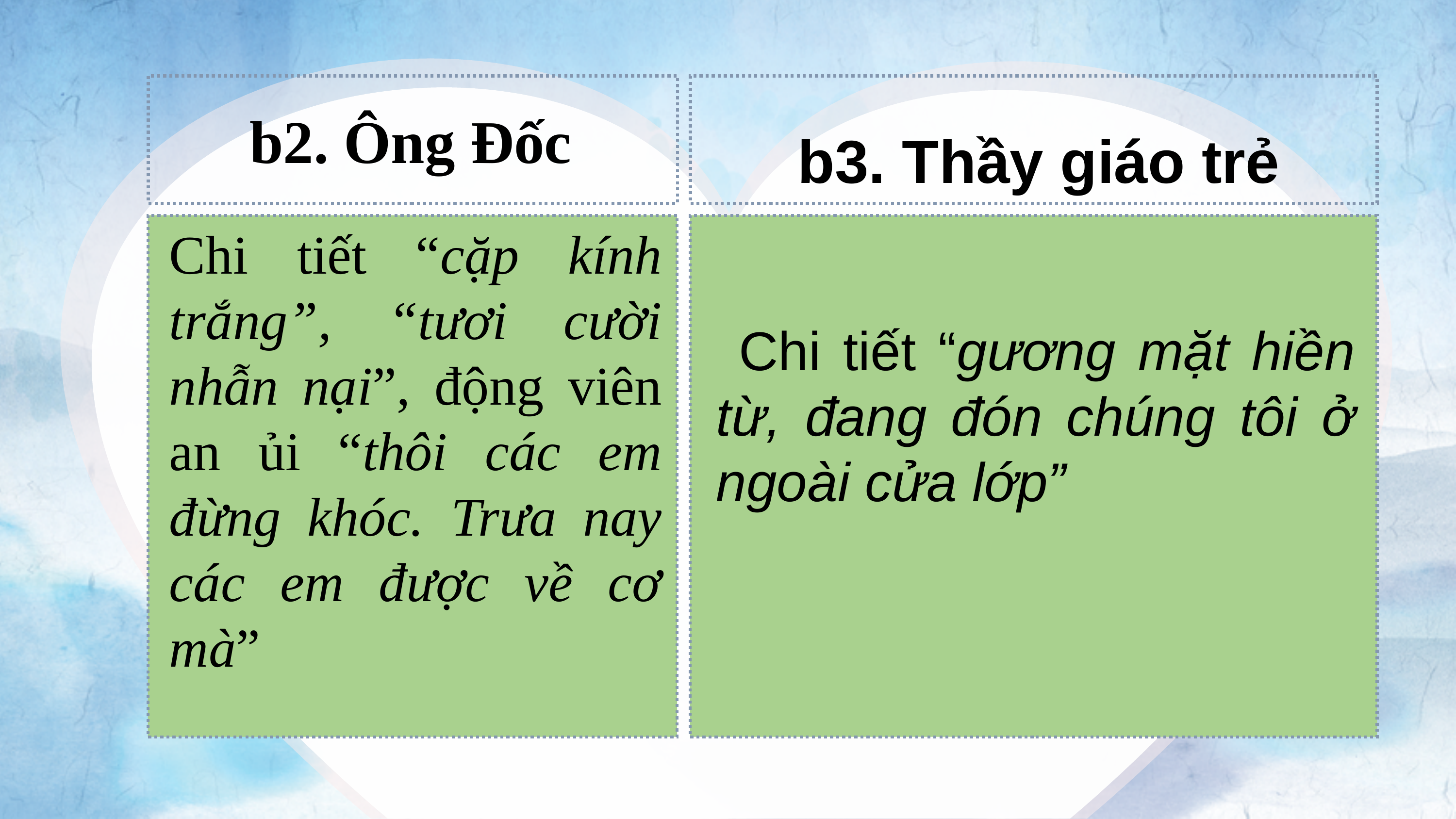

b2. Ông Đốc

Chi tiết “cặp kính trắng”, “tươi cười nhẫn nại”, động viên an ủi “thôi các em đừng khóc. Trưa nay các em được về cơ mà”

b3. Thầy giáo trẻ

 Chi tiết “gương mặt hiền từ, đang đón chúng tôi ở ngoài cửa lớp”